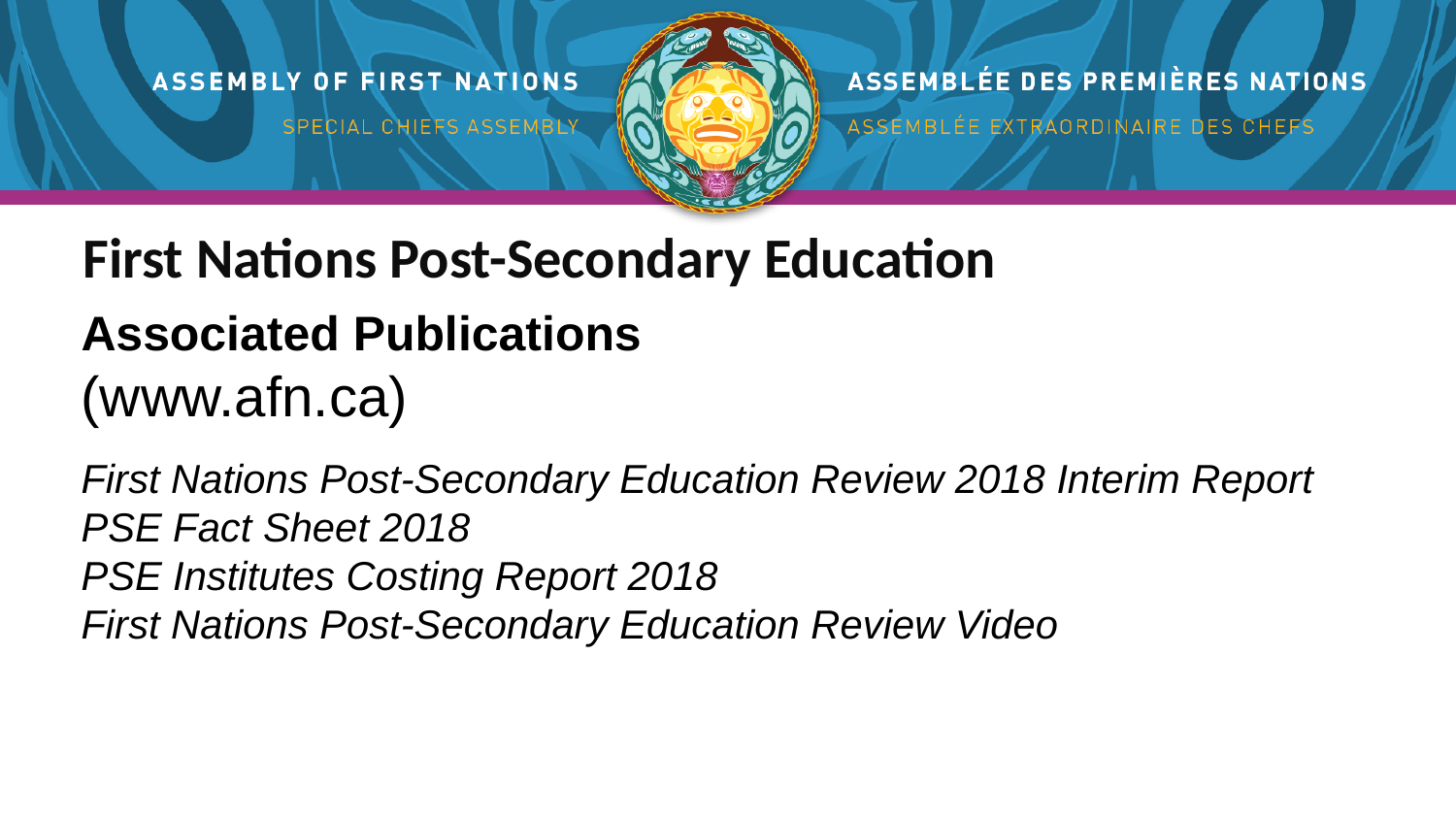

First Nations Post-Secondary Education
Associated Publications
(www.afn.ca)

First Nations Post-Secondary Education Review 2018 Interim Report
PSE Fact Sheet 2018
PSE Institutes Costing Report 2018
First Nations Post-Secondary Education Review Video